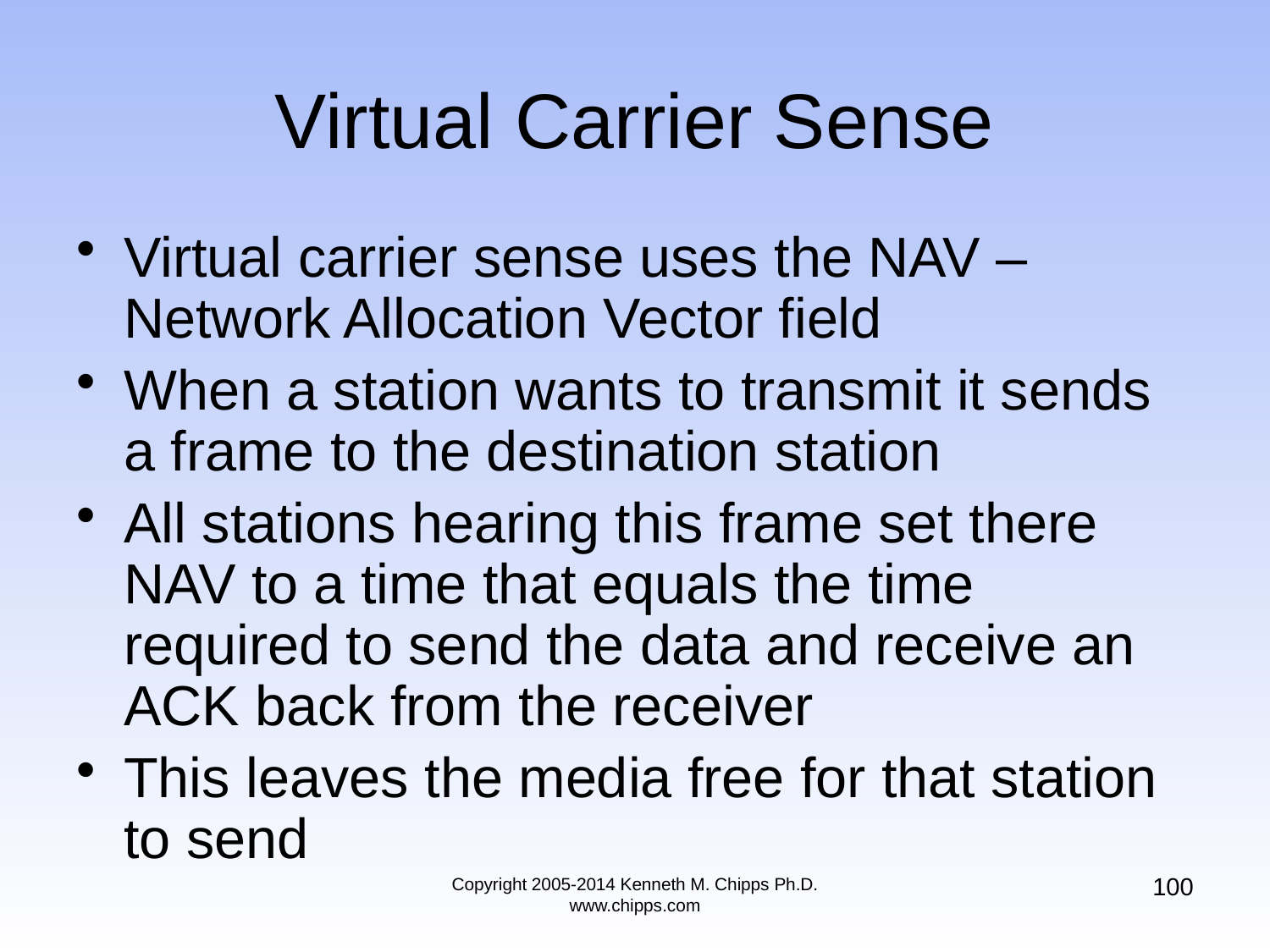

# Virtual Carrier Sense
Virtual carrier sense uses the NAV – Network Allocation Vector field
When a station wants to transmit it sends a frame to the destination station
All stations hearing this frame set there NAV to a time that equals the time required to send the data and receive an ACK back from the receiver
This leaves the media free for that station to send
100
Copyright 2005-2014 Kenneth M. Chipps Ph.D. www.chipps.com